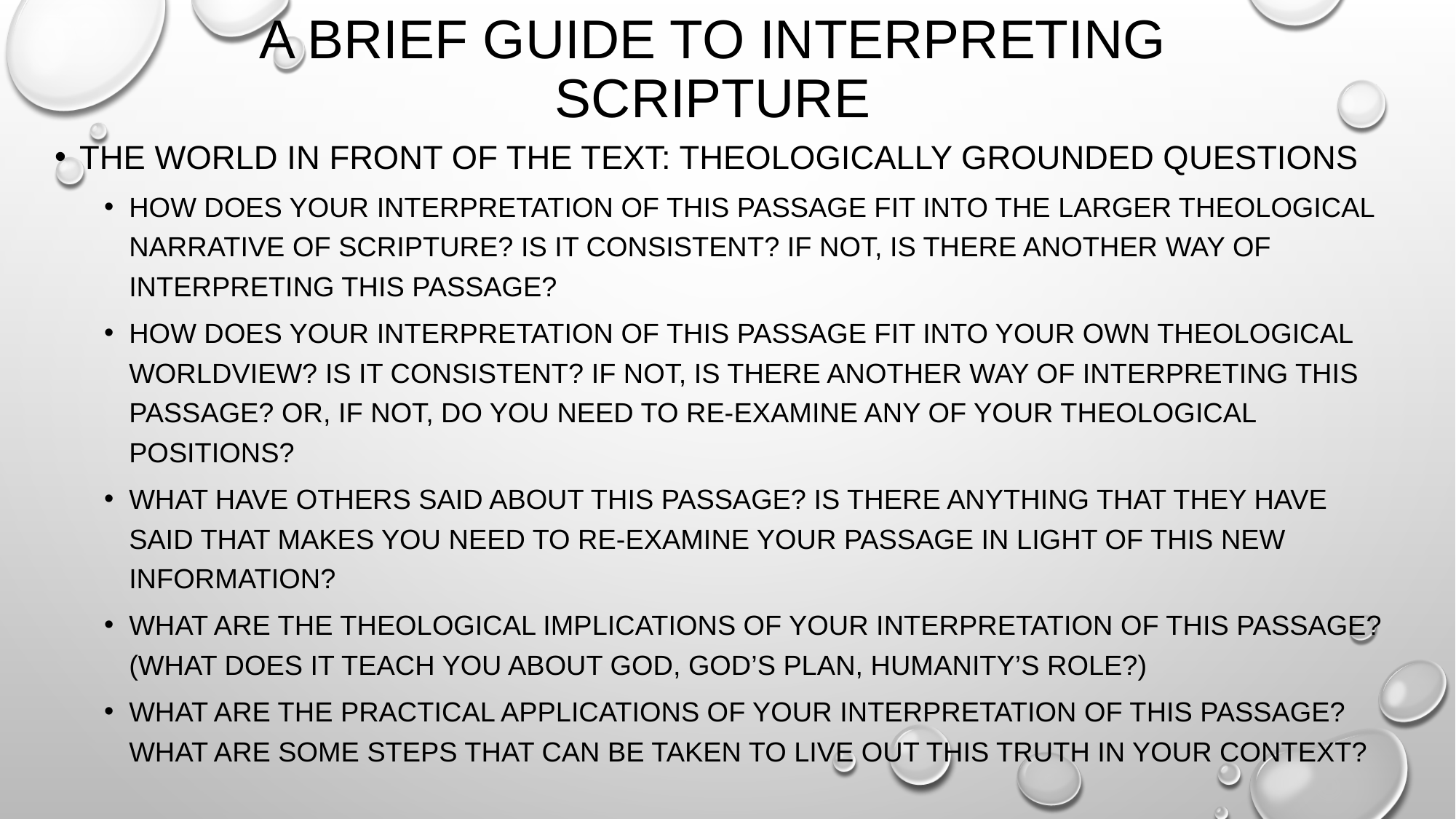

# A brief guide to interpreting scripture
The World in Front of the Text: Theologically Grounded Questions
How does your interpretation of this passage fit into the larger theological narrative of Scripture? Is it consistent? If not, is there another way of interpreting this passage?
How does your interpretation of this passage fit into your own theological worldview? Is it consistent? If not, is there another way of interpreting this passage? Or, if not, do you need to re-examine any of your theological positions?
What have others said about this passage? Is there anything that they have said that makes you need to re-examine your passage in light of this new information?
What are the theological implications of your interpretation of this passage? (What does it teach you about God, God’s plan, humanity’s role?)
What are the practical applications of your interpretation of this passage? What are some steps that can be taken to live out this truth in your context?